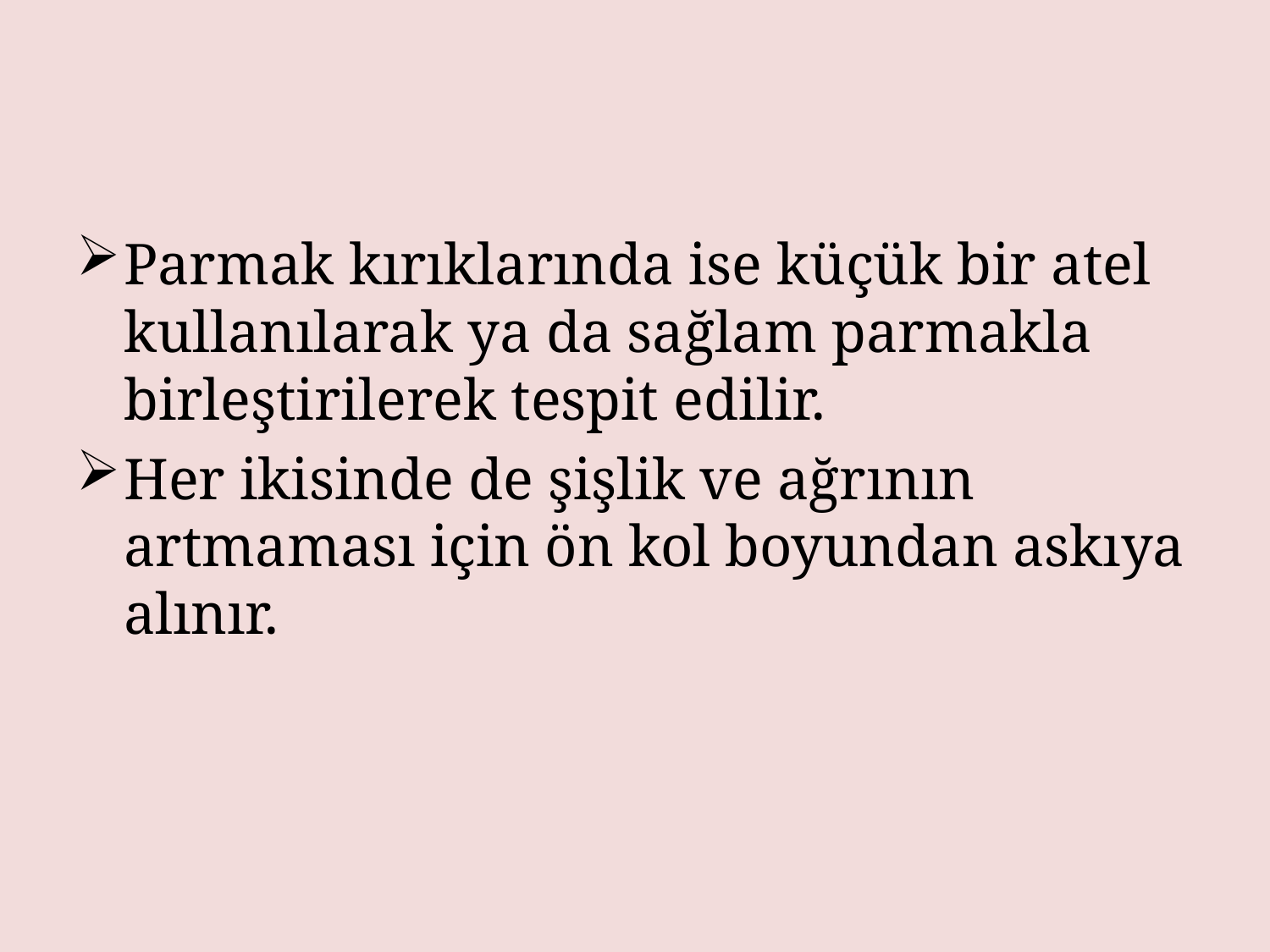

Parmak kırıklarında ise küçük bir atel kullanılarak ya da sağlam parmakla birleştirilerek tespit edilir.
Her ikisinde de şişlik ve ağrının artmaması için ön kol boyundan askıya alınır.